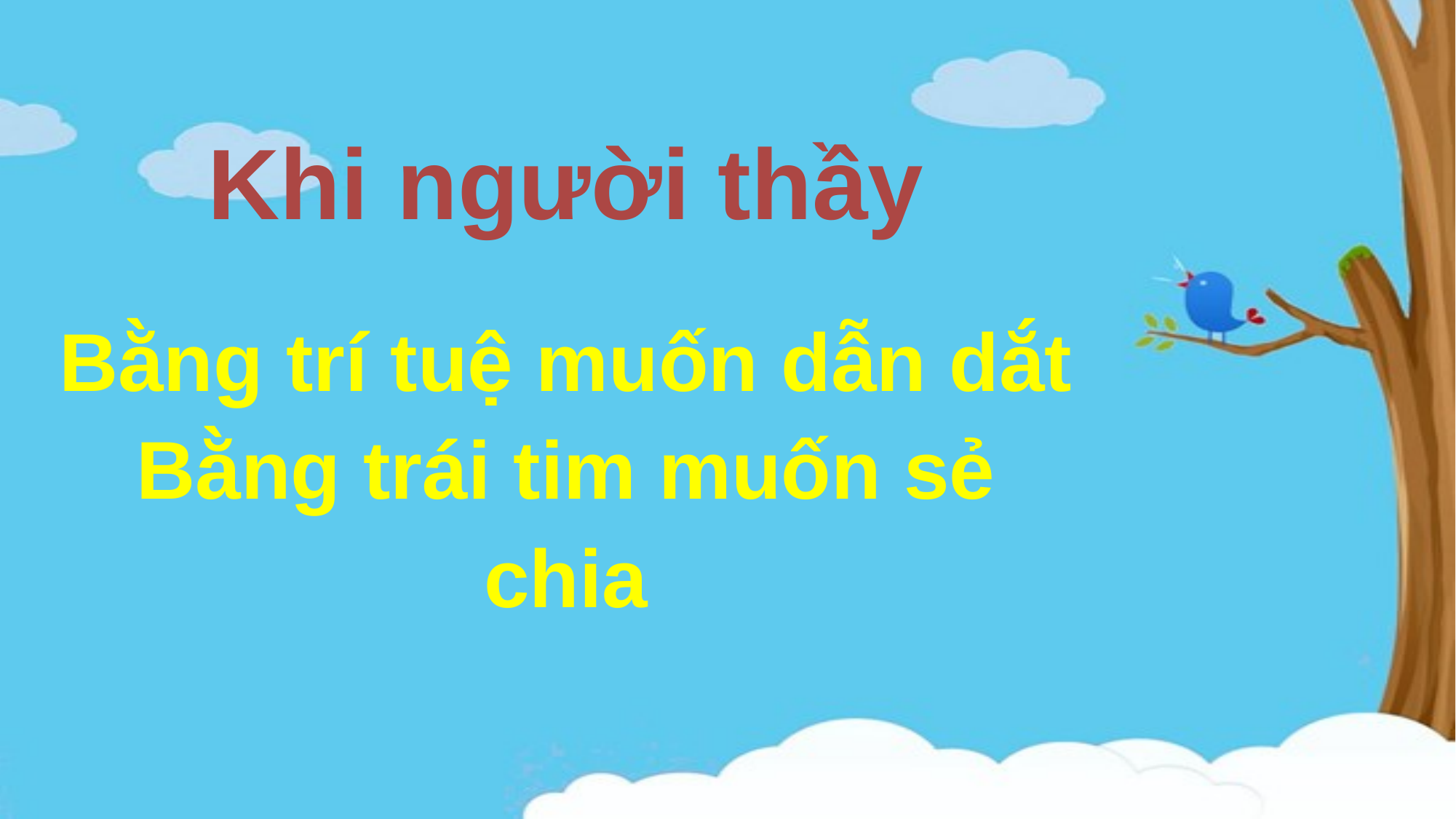

# Khi người thầy Bằng trí tuệ muốn dẫn dắt Bằng trái tim muốn sẻ chia